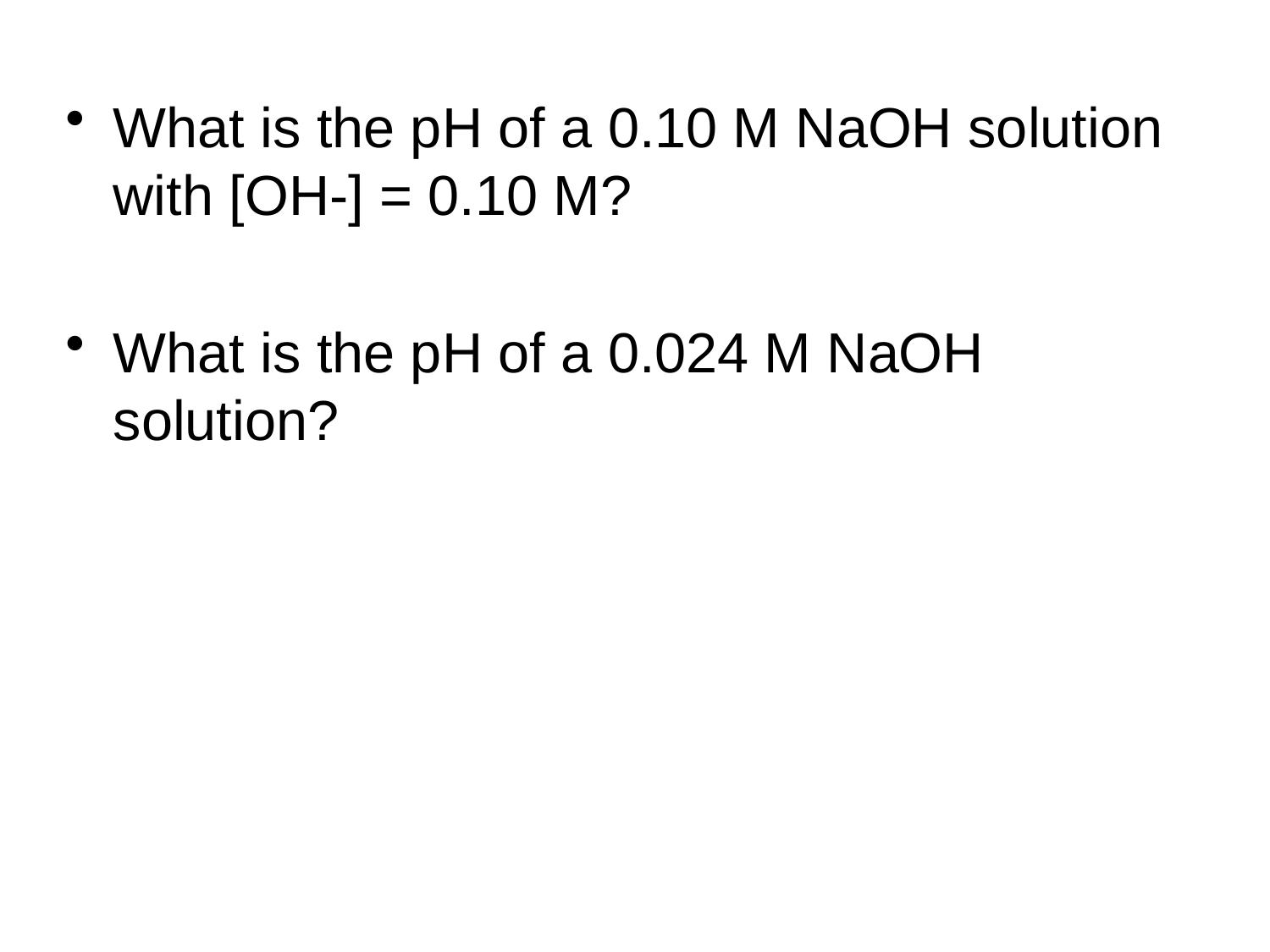

What is the pH of a 0.10 M NaOH solution with [OH-] = 0.10 M?

What is the pH of a 0.024 M NaOH solution?